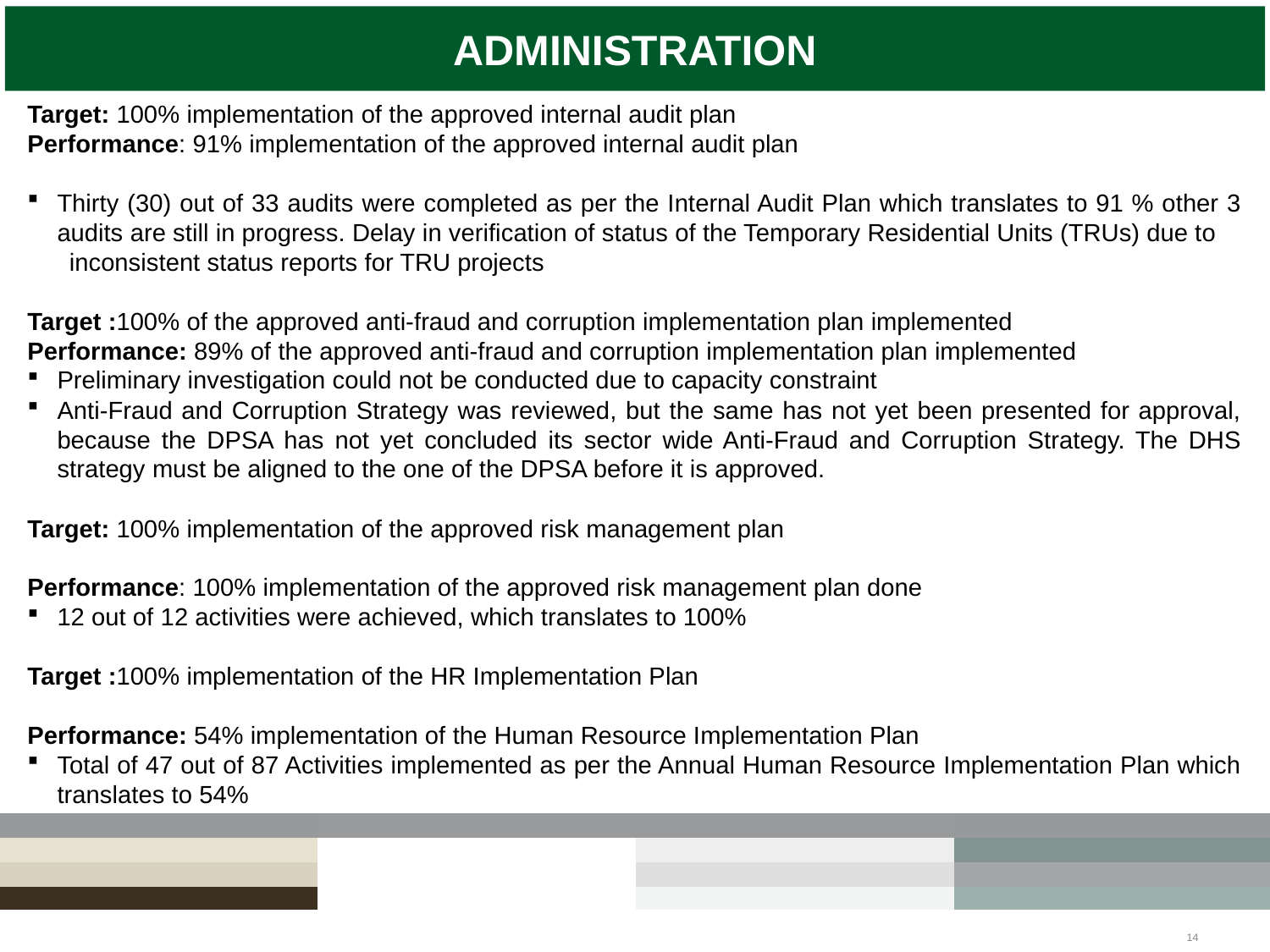

# ADMINISTRATION
Target: 100% implementation of the approved internal audit plan
Performance: 91% implementation of the approved internal audit plan

Thirty (30) out of 33 audits were completed as per the Internal Audit Plan which translates to 91 % other 3 audits are still in progress. Delay in verification of status of the Temporary Residential Units (TRUs) due to
      inconsistent status reports for TRU projects

Target :100% of the approved anti-fraud and corruption implementation plan implemented
Performance: 89% of the approved anti-fraud and corruption implementation plan implemented
Preliminary investigation could not be conducted due to capacity constraint
Anti-Fraud and Corruption Strategy was reviewed, but the same has not yet been presented for approval, because the DPSA has not yet concluded its sector wide Anti-Fraud and Corruption Strategy. The DHS strategy must be aligned to the one of the DPSA before it is approved.

Target: 100% implementation of the approved risk management plan

Performance: 100% implementation of the approved risk management plan done
12 out of 12 activities were achieved, which translates to 100%

Target :100% implementation of the HR Implementation Plan

Performance: 54% implementation of the Human Resource Implementation Plan
Total of 47 out of 87 Activities implemented as per the Annual Human Resource Implementation Plan which translates to 54%

14